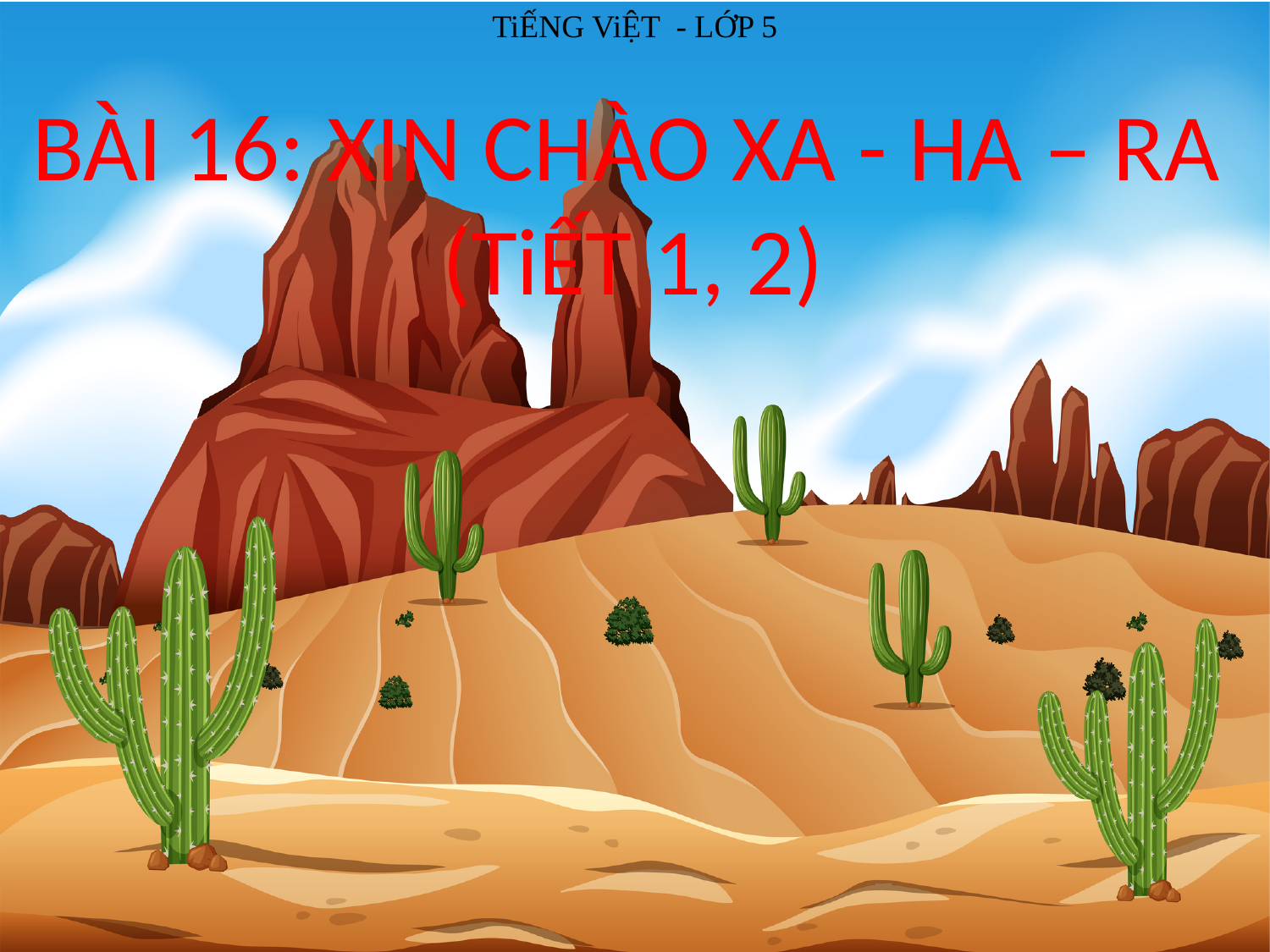

TiẾNG ViỆT  - LỚP 5
BÀI 16: XIN CHÀO XA - HA – RA                    (TiẾT 1, 2)